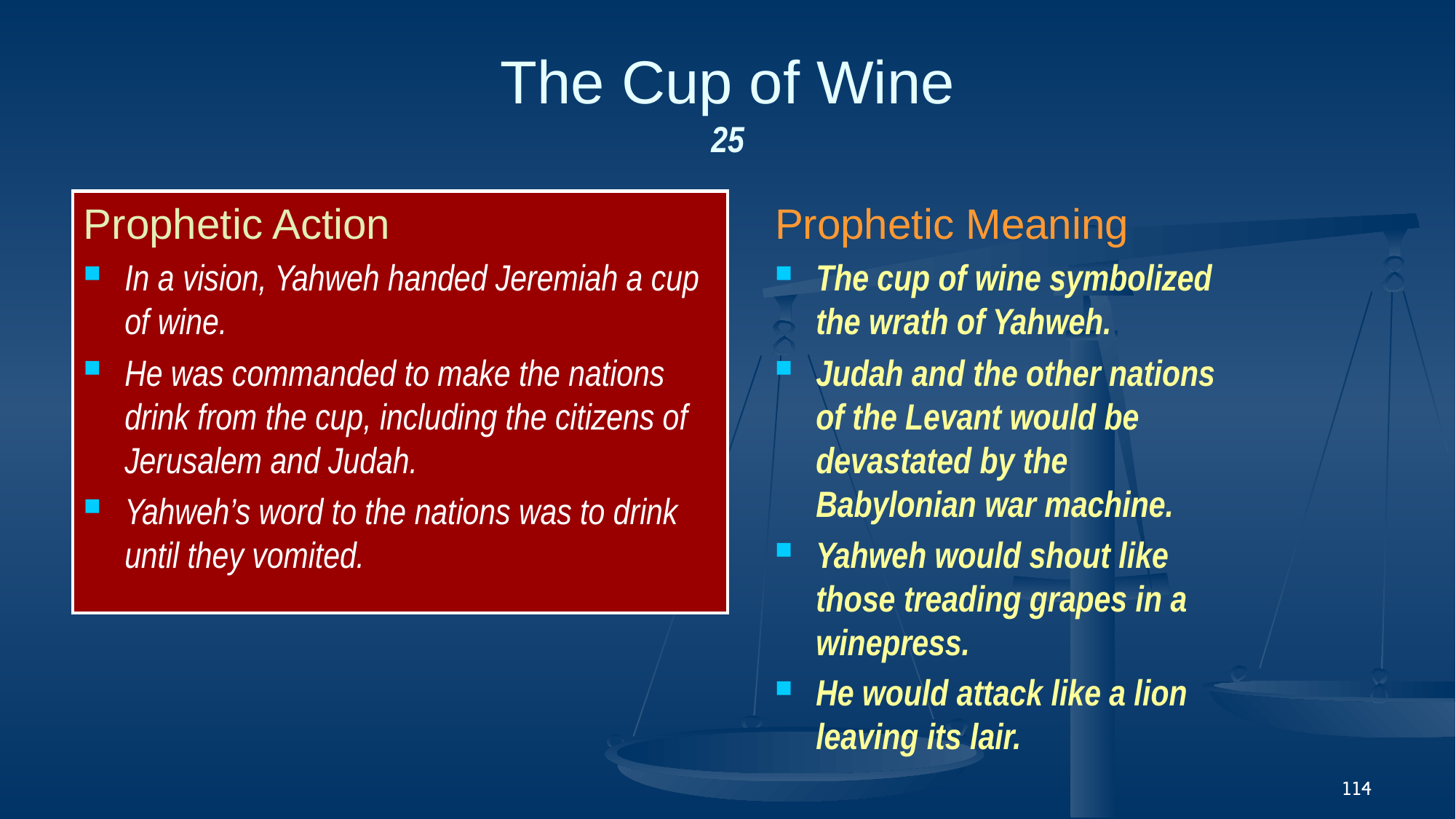

# The Cup of Wine 25
Prophetic Meaning
The cup of wine symbolized the wrath of Yahweh.
Judah and the other nations of the Levant would be devastated by the Babylonian war machine.
Yahweh would shout like those treading grapes in a winepress.
He would attack like a lion leaving its lair.
Prophetic Action
In a vision, Yahweh handed Jeremiah a cup of wine.
He was commanded to make the nations drink from the cup, including the citizens of Jerusalem and Judah.
Yahweh’s word to the nations was to drink until they vomited.
114